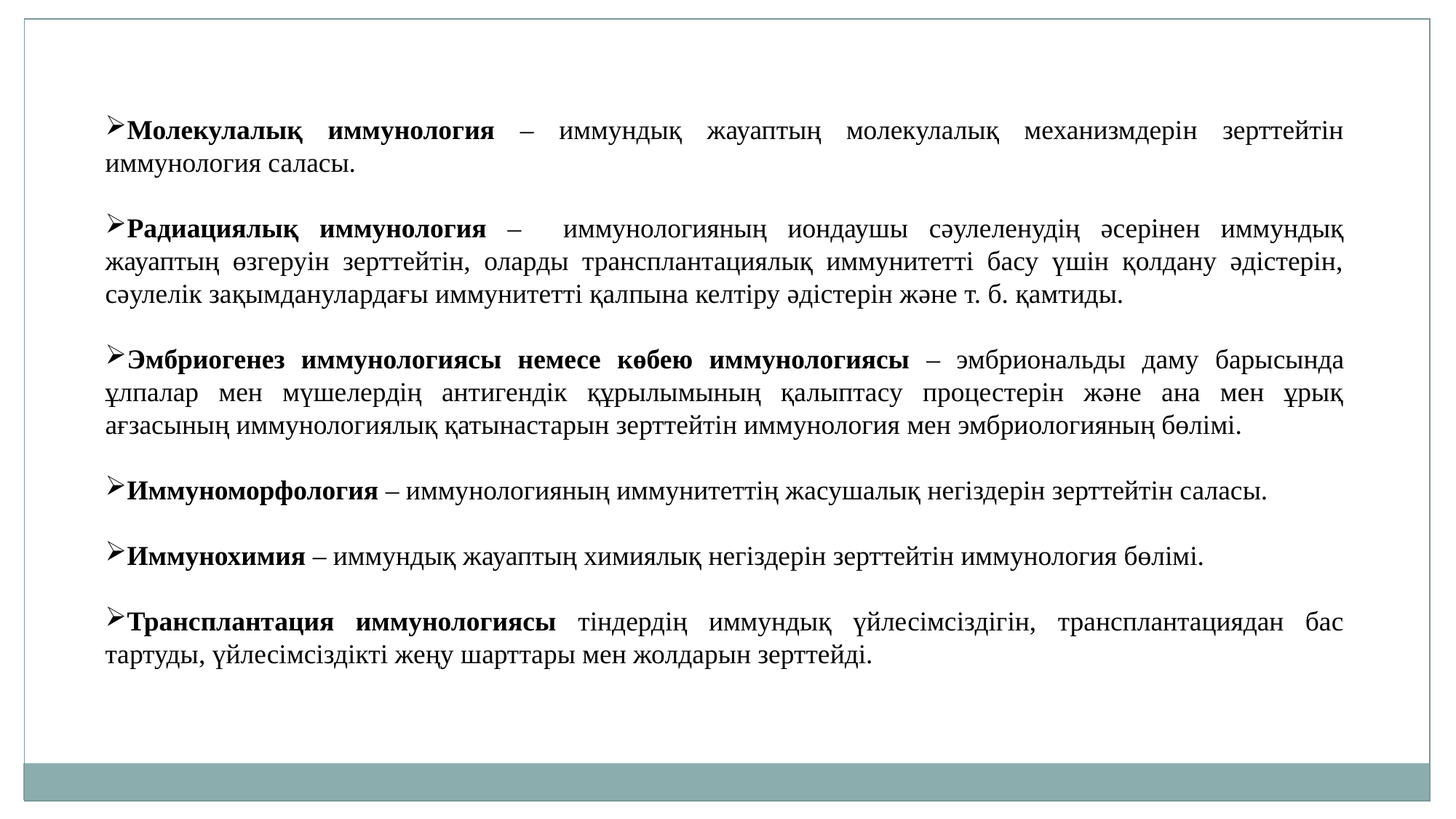

Молекулалық иммунология – иммундық жауаптың молекулалық механизмдерін зерттейтін иммунология саласы.

Радиациялық иммунология –  иммунологияның иондаушы сәулеленудің әсерінен иммундық жауаптың өзгеруін зерттейтін, оларды трансплантациялық иммунитетті басу үшін қолдану әдістерін, сәулелік зақымданулардағы иммунитетті қалпына келтіру әдістерін және т. б. қамтиды.

Эмбриогенез иммунологиясы немесе көбею иммунологиясы – эмбриональды даму барысында ұлпалар мен мүшелердің антигендік құрылымының қалыптасу процестерін және ана мен ұрық ағзасының иммунологиялық қатынастарын зерттейтін иммунология мен эмбриологияның бөлімі.

Иммуноморфология – иммунологияның иммунитеттің жасушалық негіздерін зерттейтін саласы.

Иммунохимия – иммундық жауаптың химиялық негіздерін зерттейтін иммунология бөлімі.

Трансплантация иммунологиясы тіндердің иммундық үйлесімсіздігін, трансплантациядан бас тартуды, үйлесімсіздікті жеңу шарттары мен жолдарын зерттейді.